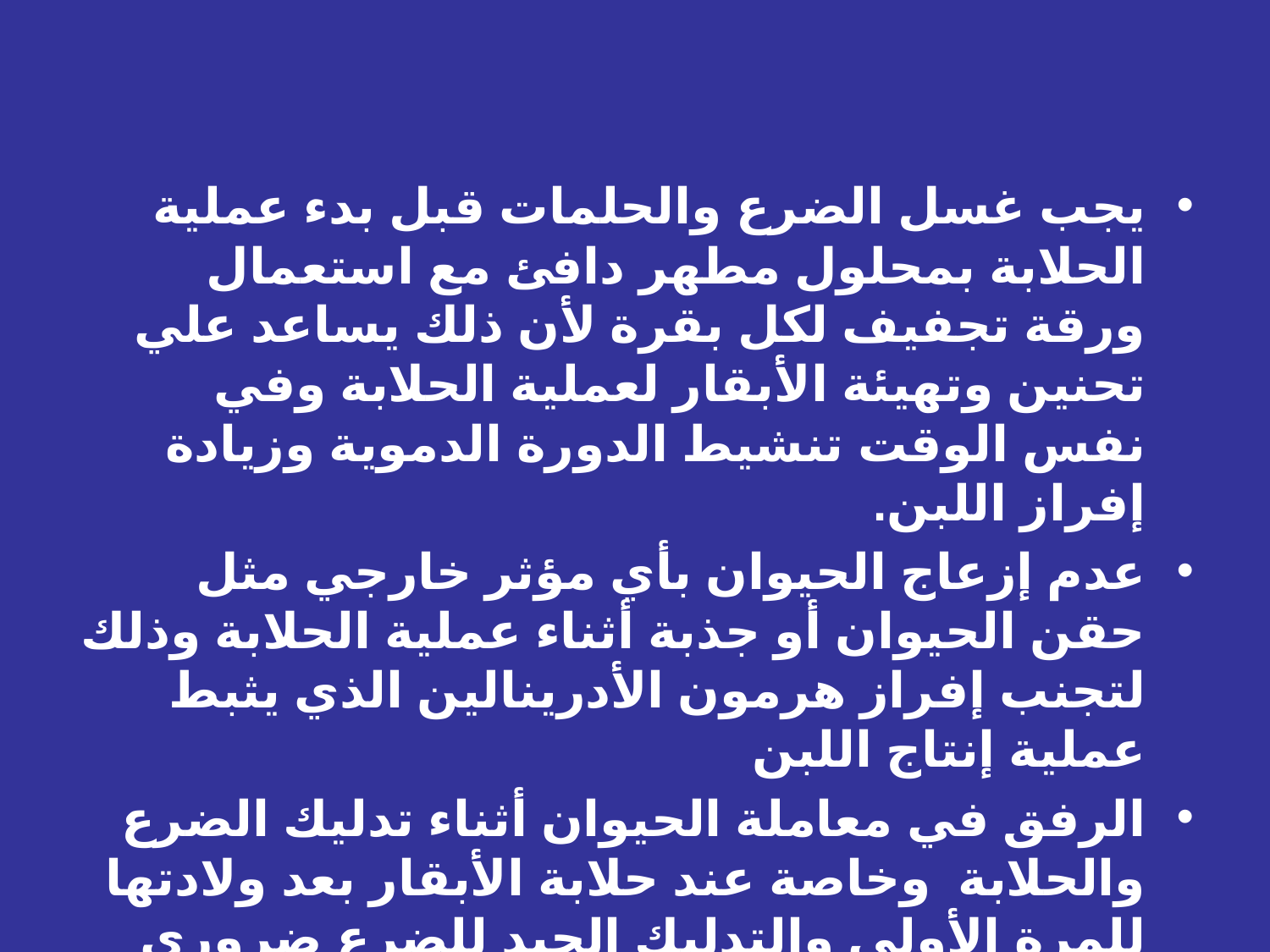

يجب غسل الضرع والحلمات قبل بدء عملية الحلابة بمحلول مطهر دافئ مع استعمال ورقة تجفيف لكل بقرة لأن ذلك يساعد علي تحنين وتهيئة الأبقار لعملية الحلابة وفي نفس الوقت تنشيط الدورة الدموية وزيادة إفراز اللبن.
عدم إزعاج الحيوان بأي مؤثر خارجي مثل حقن الحيوان أو جذبة أثناء عملية الحلابة وذلك لتجنب إفراز هرمون الأدرينالين الذي يثبط عملية إنتاج اللبن
الرفق في معاملة الحيوان أثناء تدليك الضرع والحلابة  وخاصة عند حلابة الأبقار بعد ولادتها للمرة الأولي والتدليك الجيد للضرع ضروري جداً قبل الحلابة